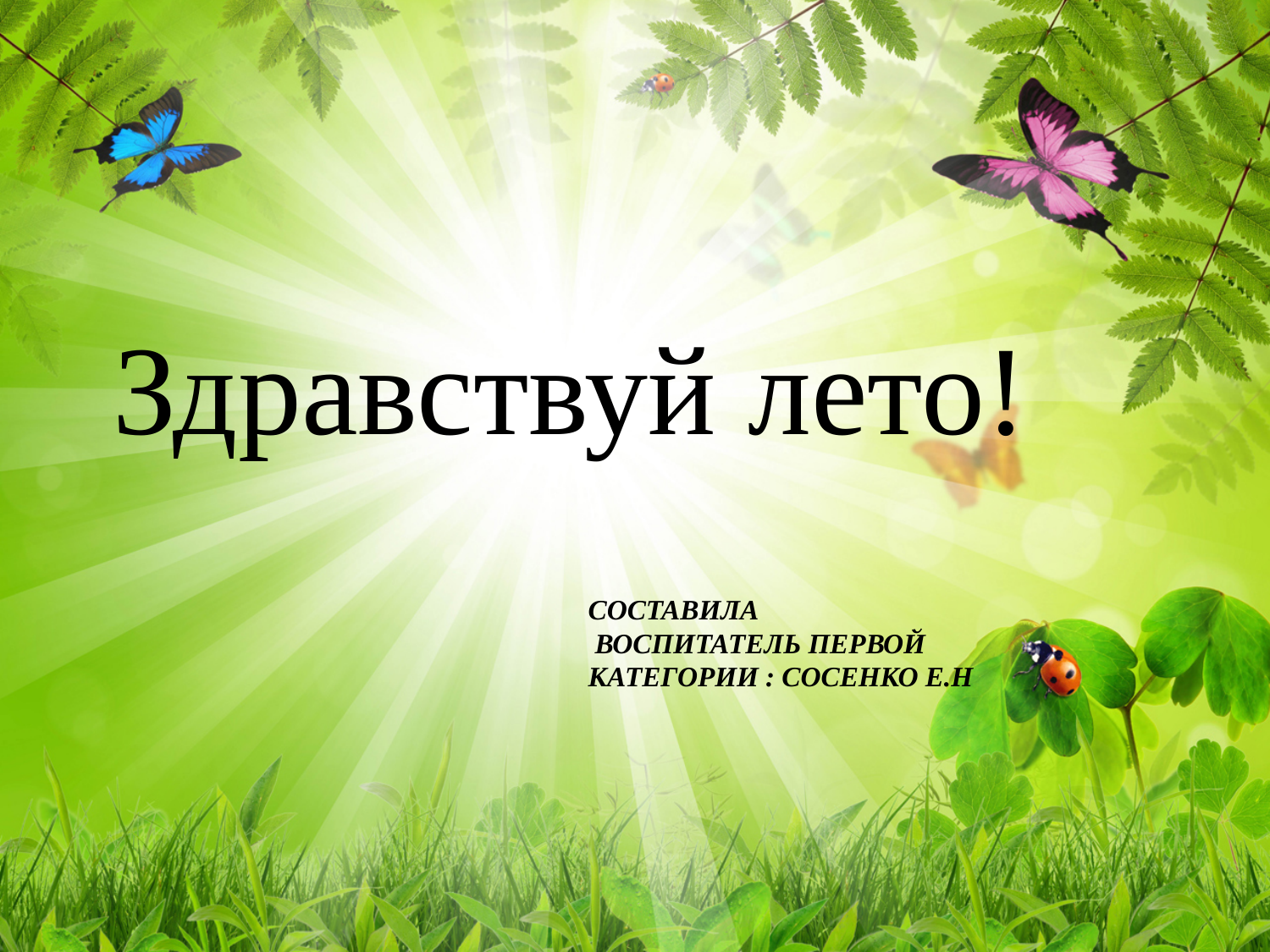

Здравствуй лето!

# Составила воспитатель первой категории : Сосенко Е.Н